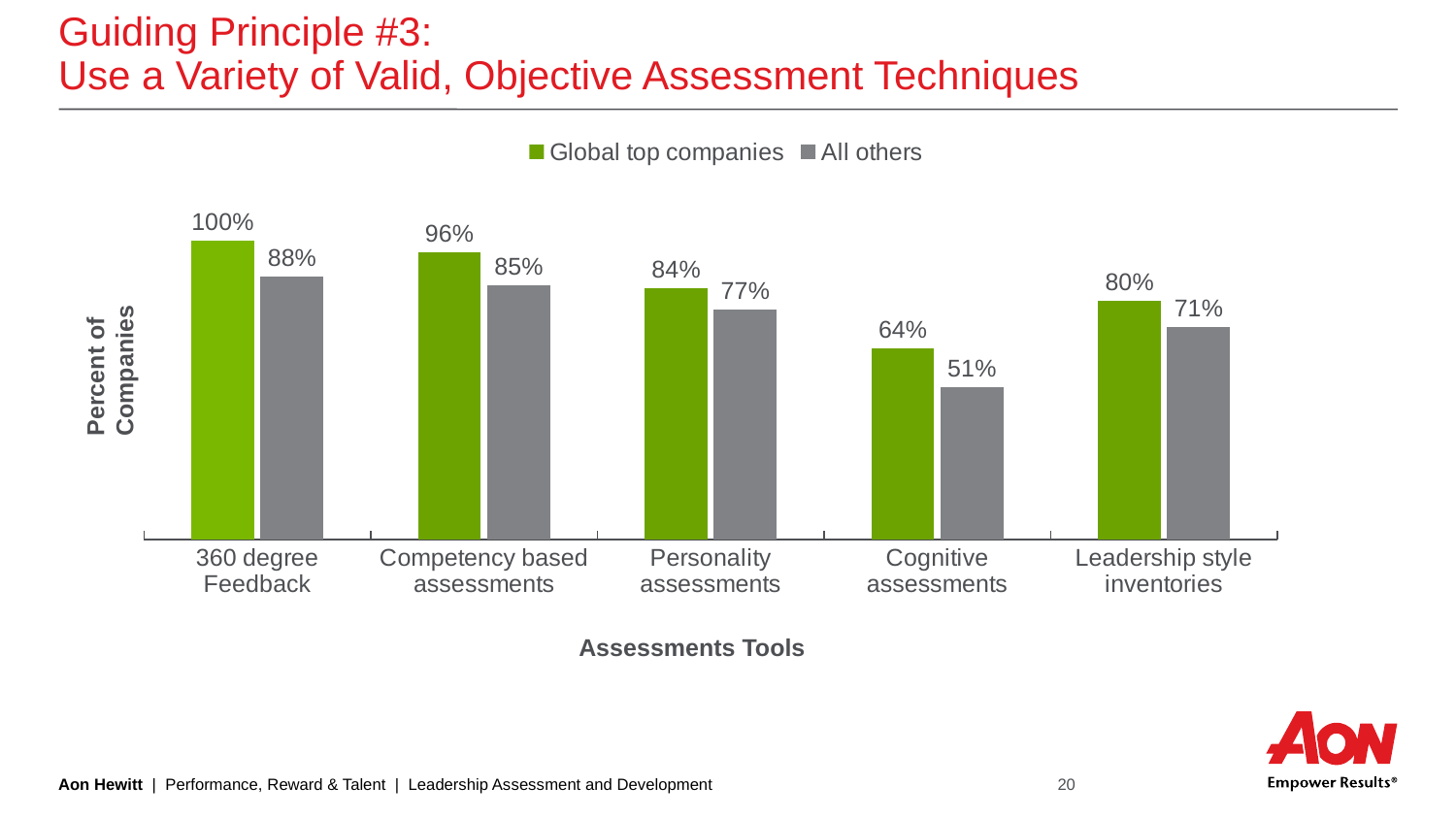

# Guiding Principle #3: Use a Variety of Valid, Objective Assessment Techniques

### Chart

| Category | Global top companies | All others |
|---|---|---|
| 360 degree Feedback | 1.0 | 0.88 |
| Competency based assessments | 0.96 | 0.85 |
| Personality assessments | 0.84 | 0.77 |
| Cognitive assessments | 0.64 | 0.51 |
| Leadership style inventories | 0.8 | 0.71 |
Percent of Companies
Assessments Tools